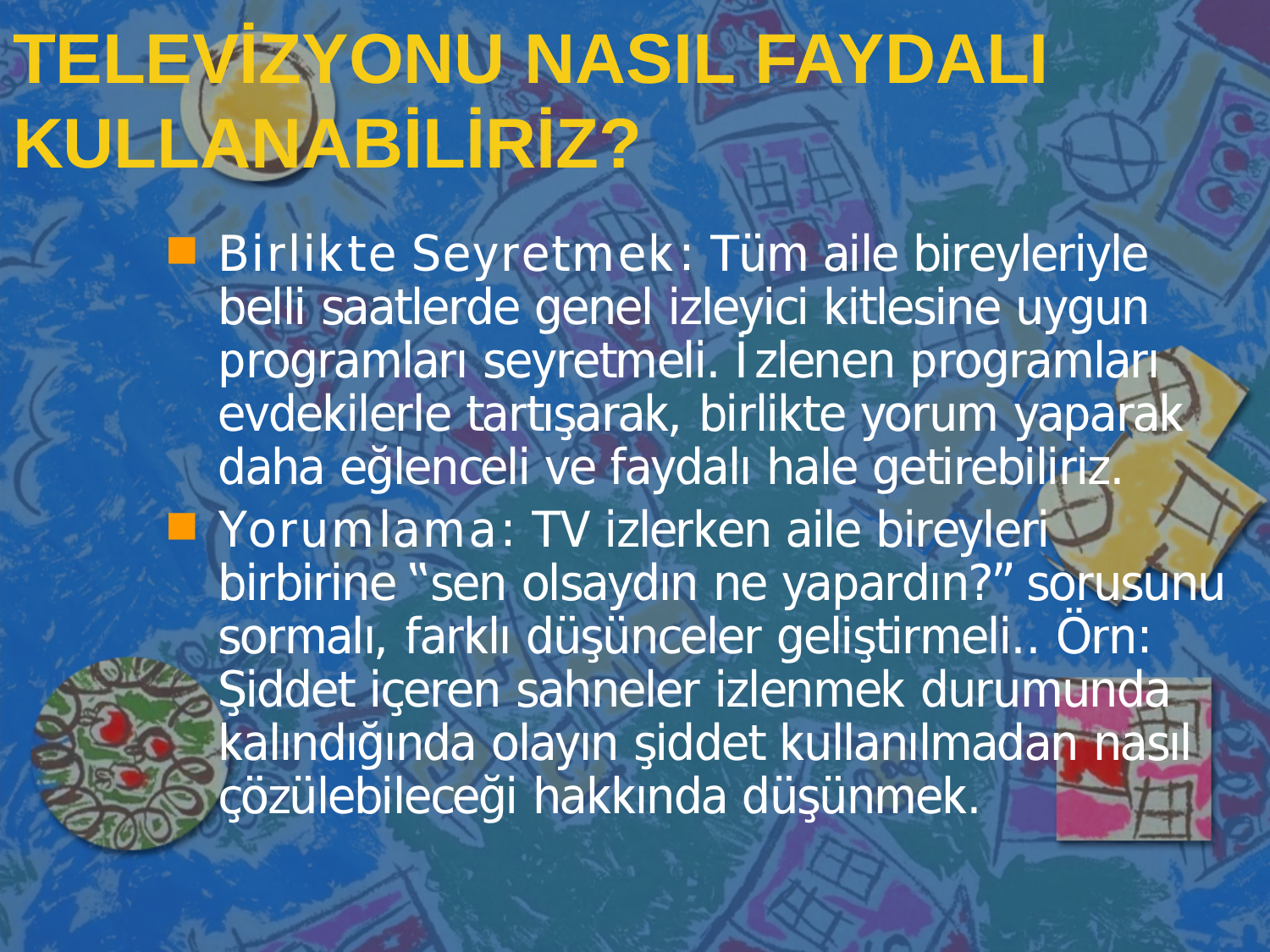

# TELEVİZYONU NASIL FAYDALI KULLANABİLİRİZ?
Birlikte Seyretmek: Tüm aile bireyleriyle belli saatlerde genel izleyici kitlesine uygun programları seyretmeli. İzlenen programları evdekilerle tartışarak, birlikte yorum yaparak daha eğlenceli ve faydalı hale getirebiliriz.
Yorumlama: TV izlerken aile bireyleri birbirine “sen olsaydın ne yapardın?” sorusunu sormalı, farklı düşünceler geliştirmeli.. Örn: Şiddet içeren sahneler izlenmek durumunda kalındığında olayın şiddet kullanılmadan nasıl çözülebileceği hakkında düşünmek.